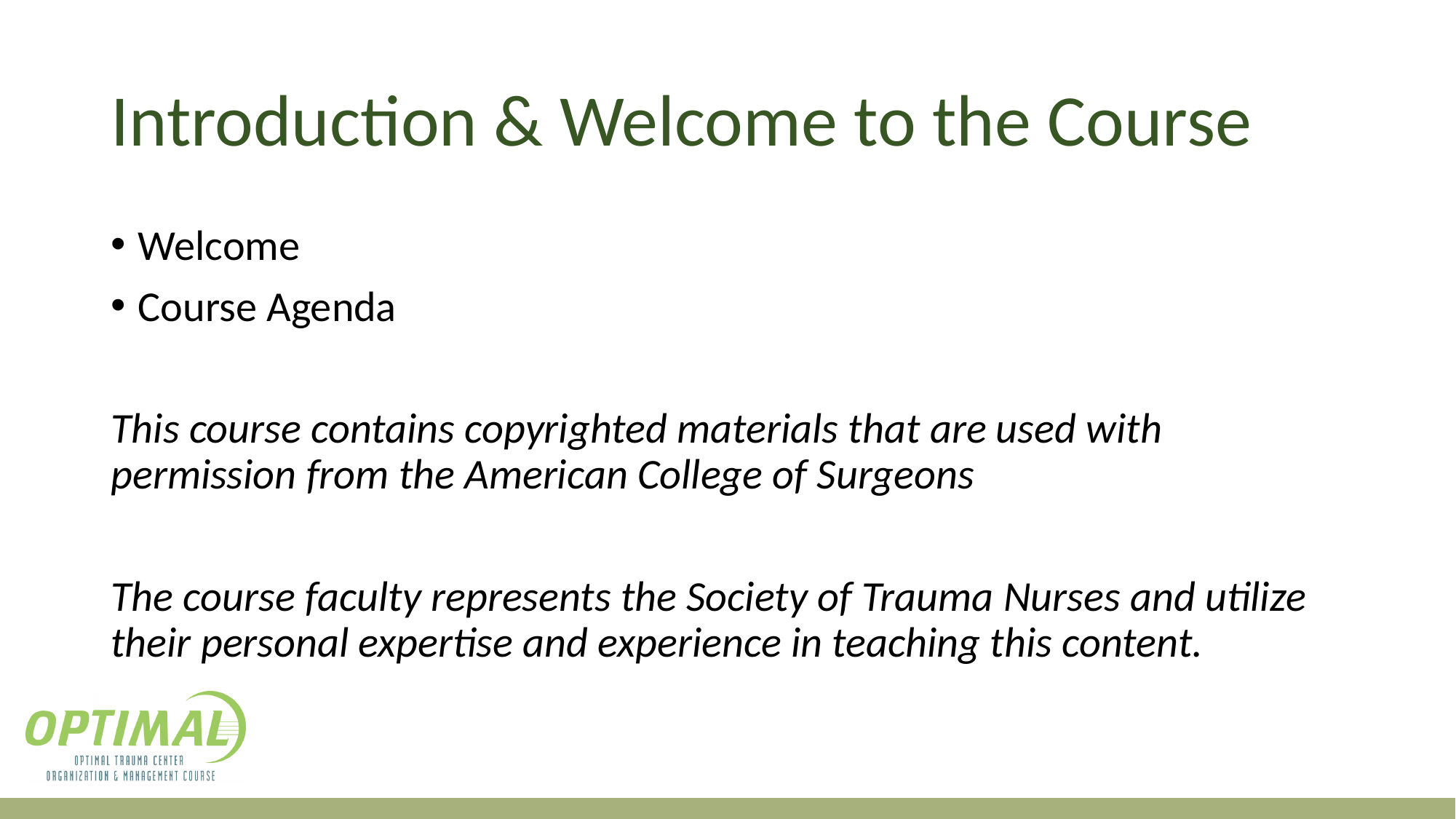

# Introduction & Welcome to the Course
Welcome
Course Agenda

This course contains copyrighted materials that are used with permission from the American College of Surgeons

The course faculty represents the Society of Trauma Nurses and utilize their personal expertise and experience in teaching this content.